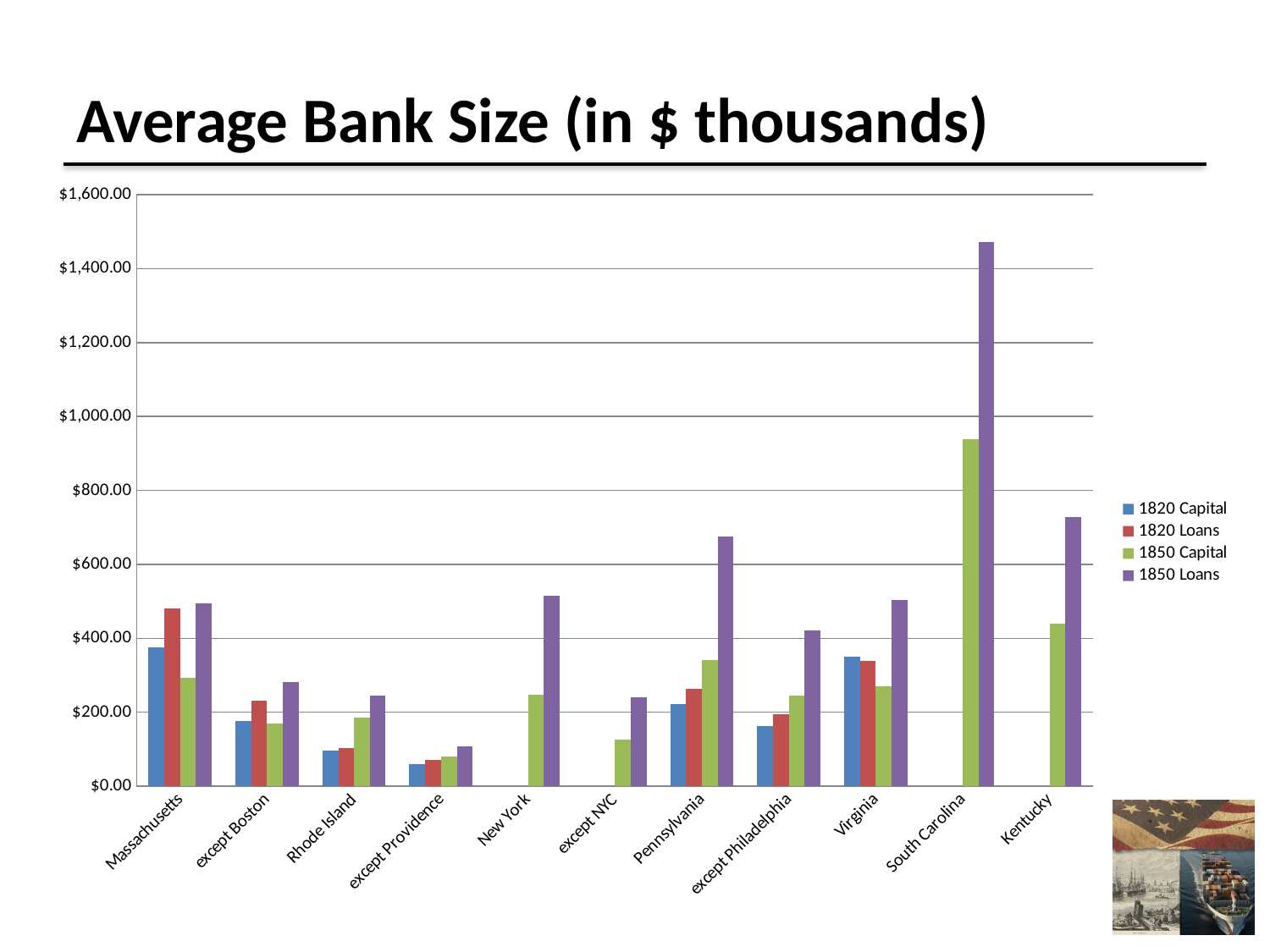

# Average Bank Size (in $ thousands)

### Chart

| Category | 1820 Capital | 1820 Loans | 1850 Capital | 1850 Loans |
|---|---|---|---|---|
| Massachusetts | 374.5 | 480.4 | 293.5 | 494.0 |
| except Boston | 176.6 | 230.8 | 170.3 | 281.8999999999998 |
| Rhode Island | 95.7 | 103.2 | 186.0 | 246.2 |
| except Providence | 60.6 | 72.0 | 79.5 | 108.5 |
| New York | 0.0 | 0.0 | 246.8 | 516.3 |
| except NYC | 0.0 | 0.0 | 126.7 | 240.1 |
| Pennsylvania | 221.8 | 262.8999999999998 | 340.2 | 674.6 |
| except Philadelphia | 162.6 | 195.2 | 246.0 | 420.7 |
| Virginia | 351.5 | 340.0 | 270.3 | 504.5 |
| South Carolina | 0.0 | 0.0 | 938.5 | 1471.5 |
| Kentucky | 0.0 | 0.0 | 439.4 | 727.3 |